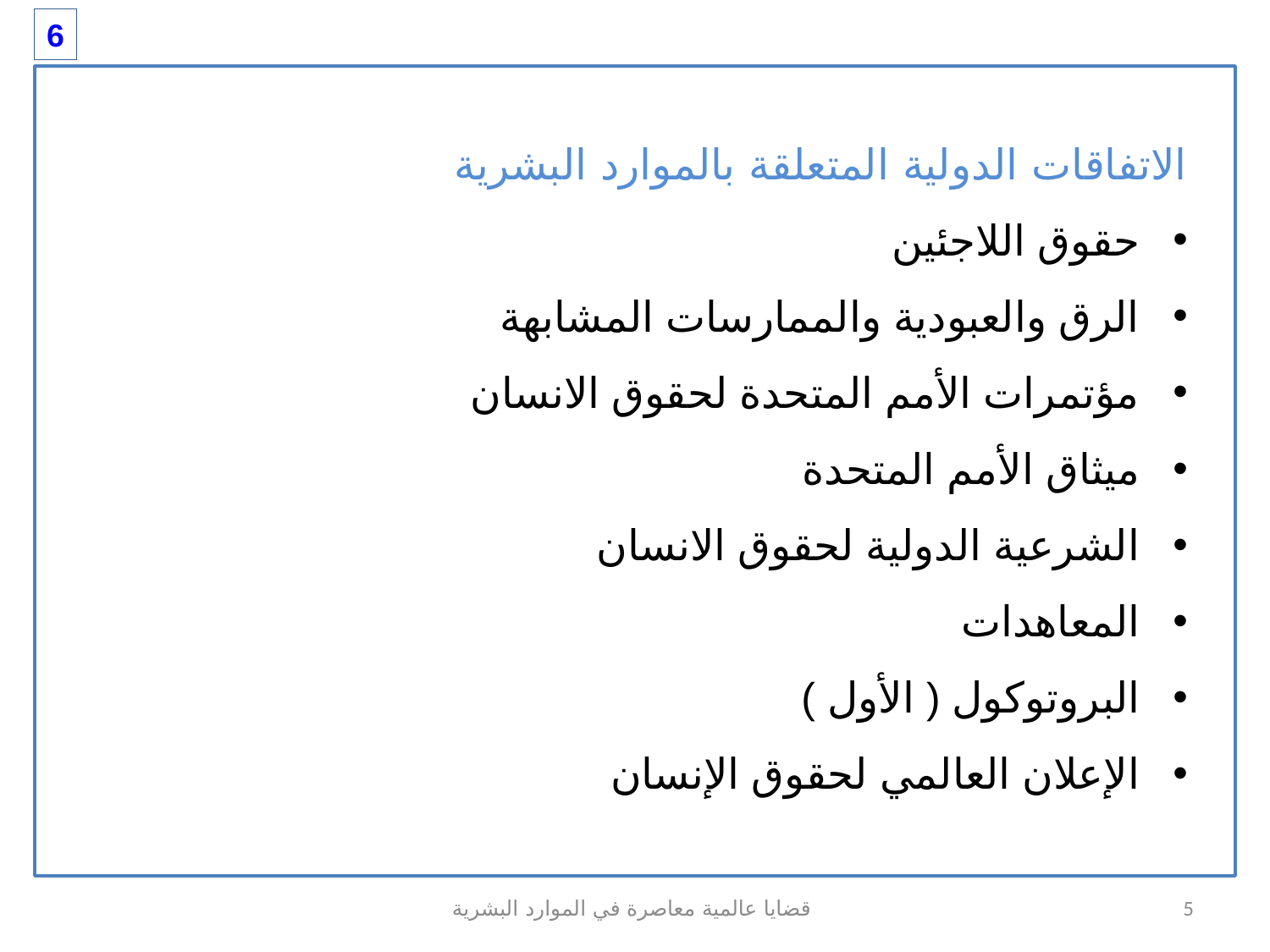

6

الاتفاقات الدولية المتعلقة بالموارد البشرية
حقوق اللاجئين
الرق والعبودية والممارسات المشابهة
مؤتمرات الأمم المتحدة لحقوق الانسان
ميثاق الأمم المتحدة
الشرعية الدولية لحقوق الانسان
المعاهدات
البروتوكول ( الأول )
الإعلان العالمي لحقوق الإنسان
قضايا عالمية معاصرة في الموارد البشرية
5